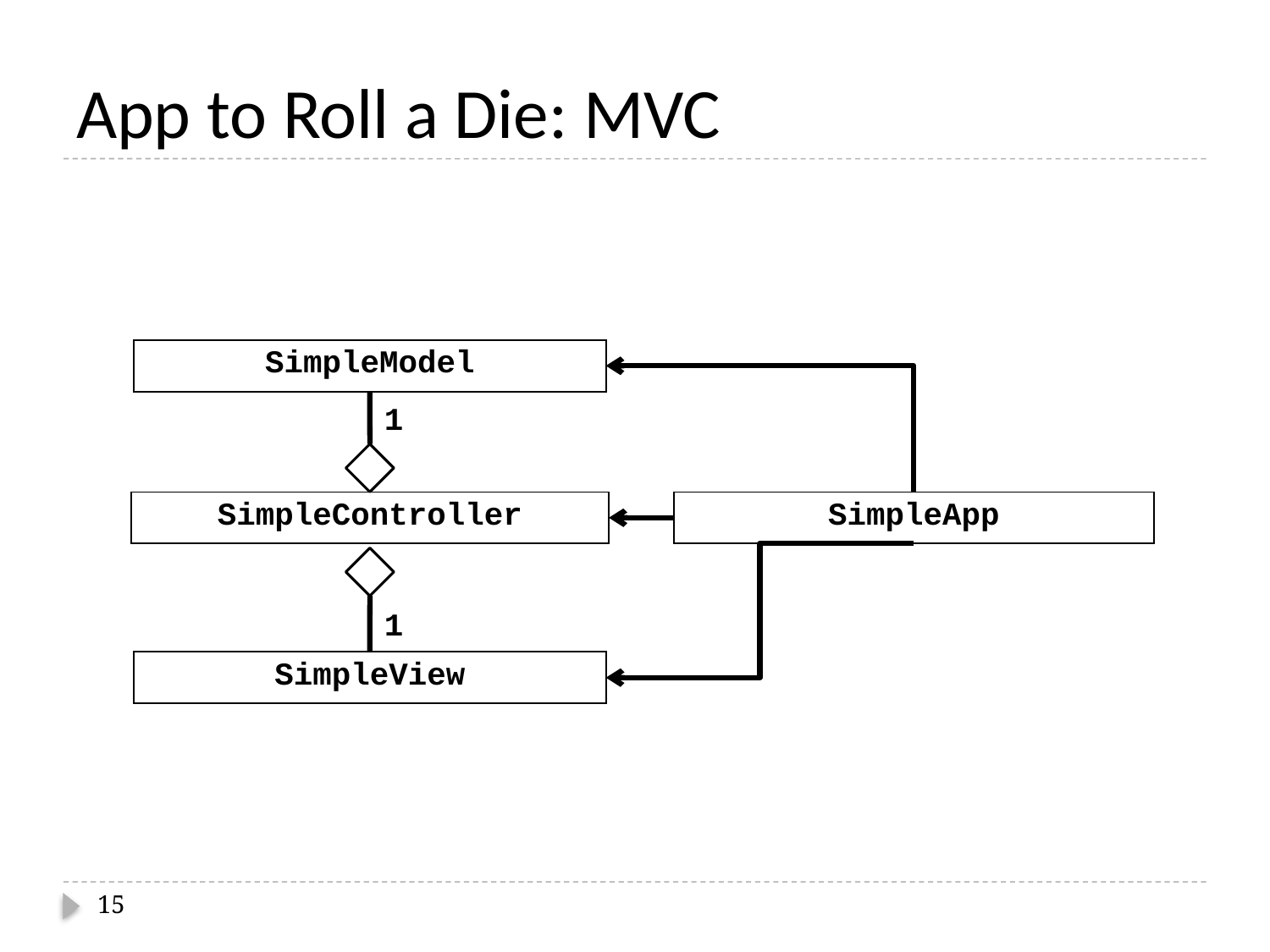

# App to Roll a Die: MVC

| SimpleModel |
| --- |
1

| SimpleController |
| --- |
| SimpleApp |
| --- |

1
| SimpleView |
| --- |
15